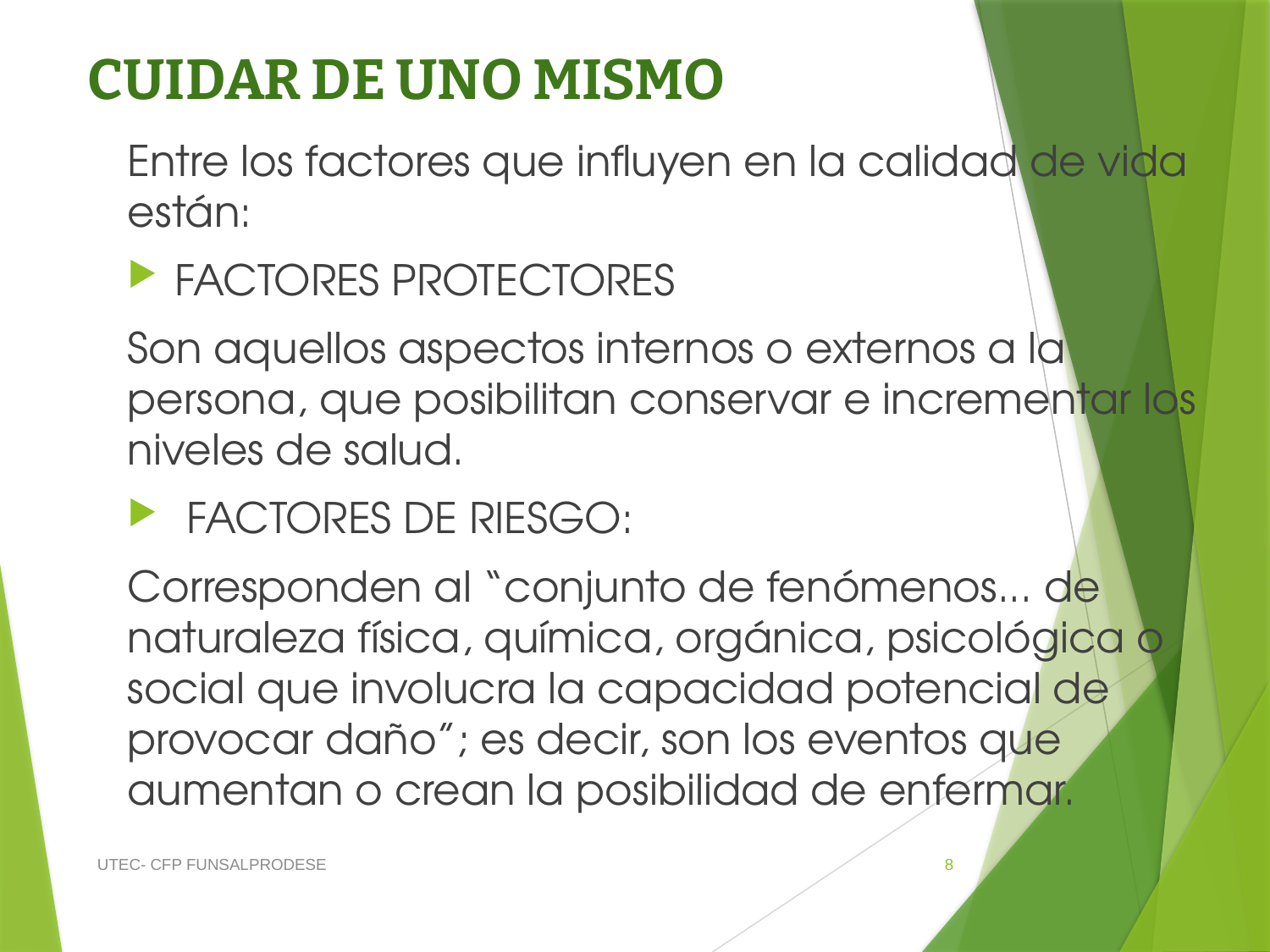

# CUIDAR DE UNO MISMO
Entre los factores que influyen en la calidad de vida están:
FACTORES PROTECTORES
Son aquellos aspectos internos o externos a la persona, que posibilitan conservar e incrementar los niveles de salud.
 FACTORES DE RIESGO:
Corresponden al “conjunto de fenómenos... de naturaleza física, química, orgánica, psicológica o social que involucra la capacidad potencial de provocar daño”; es decir, son los eventos que aumentan o crean la posibilidad de enfermar.
UTEC- CFP FUNSALPRODESE
8